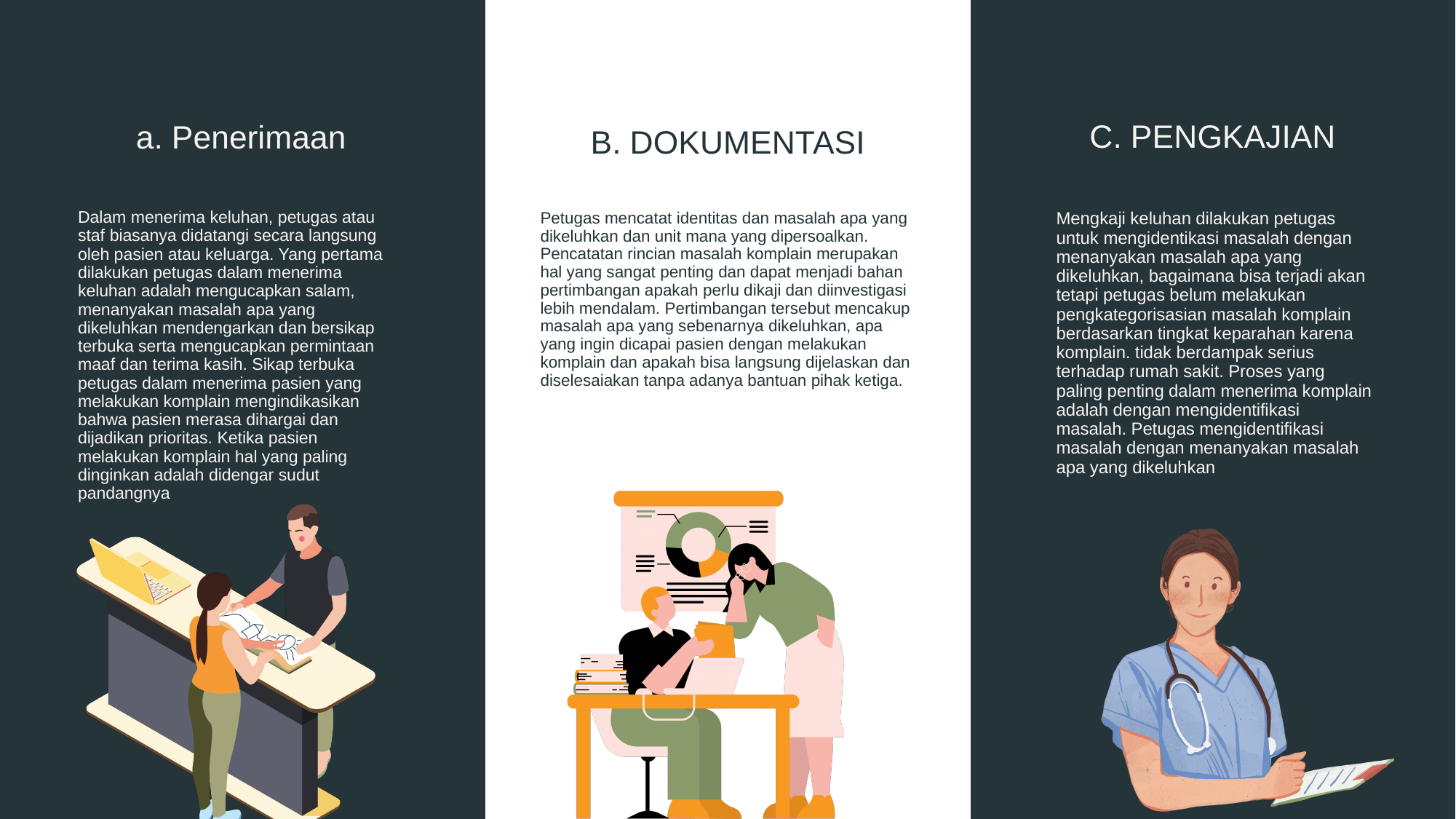

a. Penerimaan
C. PENGKAJIAN
B. DOKUMENTASI
Dalam menerima keluhan, petugas atau staf biasanya didatangi secara langsung oleh pasien atau keluarga. Yang pertama dilakukan petugas dalam menerima keluhan adalah mengucapkan salam, menanyakan masalah apa yang dikeluhkan mendengarkan dan bersikap terbuka serta mengucapkan permintaan maaf dan terima kasih. Sikap terbuka petugas dalam menerima pasien yang melakukan komplain mengindikasikan bahwa pasien merasa dihargai dan dijadikan prioritas. Ketika pasien melakukan komplain hal yang paling dinginkan adalah didengar sudut pandangnya
Petugas mencatat identitas dan masalah apa yang dikeluhkan dan unit mana yang dipersoalkan. Pencatatan rincian masalah komplain merupakan hal yang sangat penting dan dapat menjadi bahan pertimbangan apakah perlu dikaji dan diinvestigasi lebih mendalam. Pertimbangan tersebut mencakup masalah apa yang sebenarnya dikeluhkan, apa yang ingin dicapai pasien dengan melakukan komplain dan apakah bisa langsung dijelaskan dan diselesaiakan tanpa adanya bantuan pihak ketiga.
Mengkaji keluhan dilakukan petugas untuk mengidentikasi masalah dengan menanyakan masalah apa yang dikeluhkan, bagaimana bisa terjadi akan tetapi petugas belum melakukan pengkategorisasian masalah komplain berdasarkan tingkat keparahan karena komplain. tidak berdampak serius terhadap rumah sakit. Proses yang paling penting dalam menerima komplain adalah dengan mengidentifikasi masalah. Petugas mengidentifikasi masalah dengan menanyakan masalah apa yang dikeluhkan